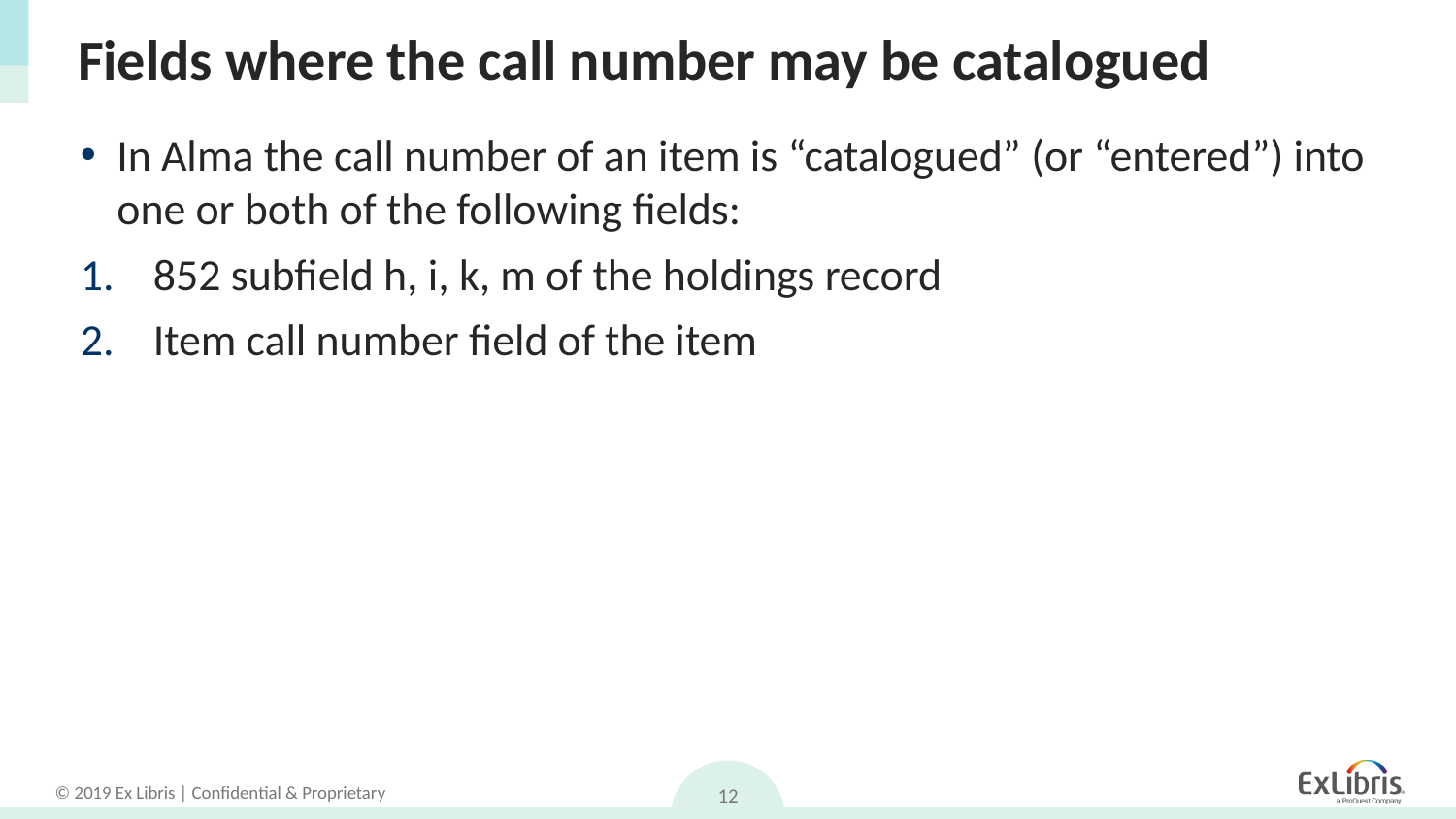

# Fields where the call number may be catalogued
In Alma the call number of an item is “catalogued” (or “entered”) into one or both of the following fields:
852 subfield h, i, k, m of the holdings record
Item call number field of the item
12